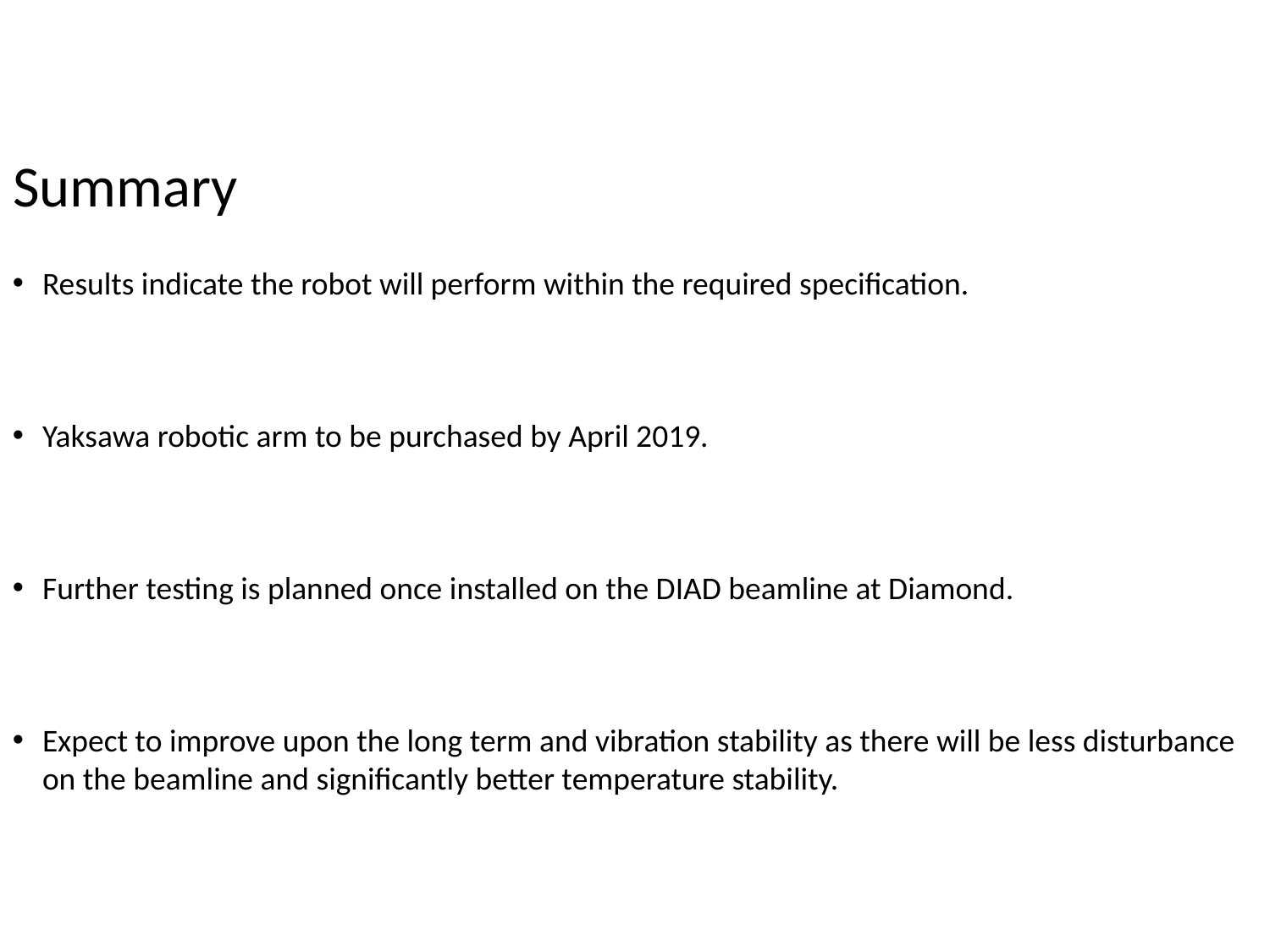

# Summary
Results indicate the robot will perform within the required specification.

Yaksawa robotic arm to be purchased by April 2019.

Further testing is planned once installed on the DIAD beamline at Diamond.

Expect to improve upon the long term and vibration stability as there will be less disturbance on the beamline and significantly better temperature stability.